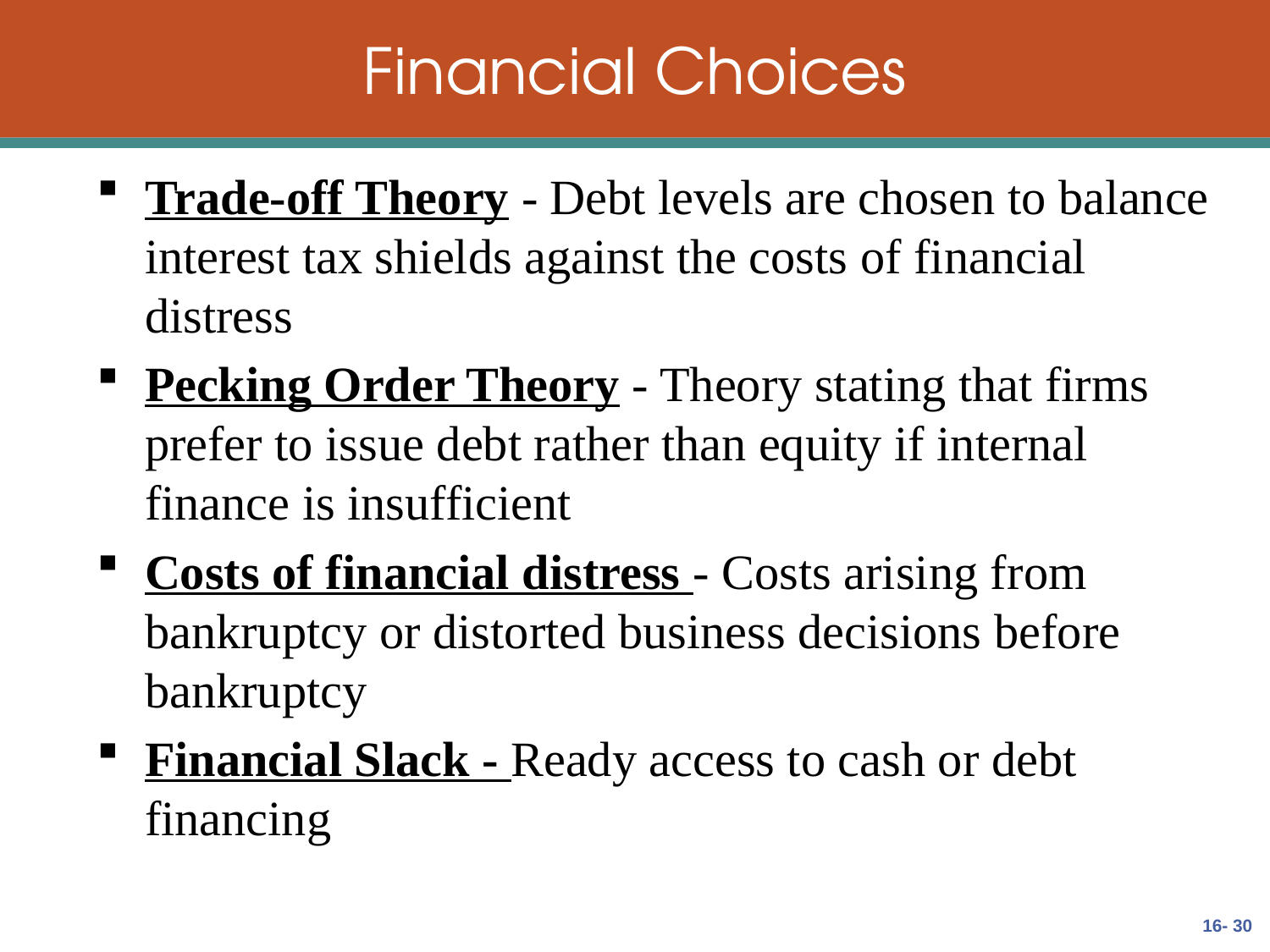

# Financial Choices
Trade-off Theory - Debt levels are chosen to balance interest tax shields against the costs of financial distress
Pecking Order Theory - Theory stating that firms prefer to issue debt rather than equity if internal finance is insufficient
Costs of financial distress - Costs arising from bankruptcy or distorted business decisions before bankruptcy
Financial Slack - Ready access to cash or debt financing